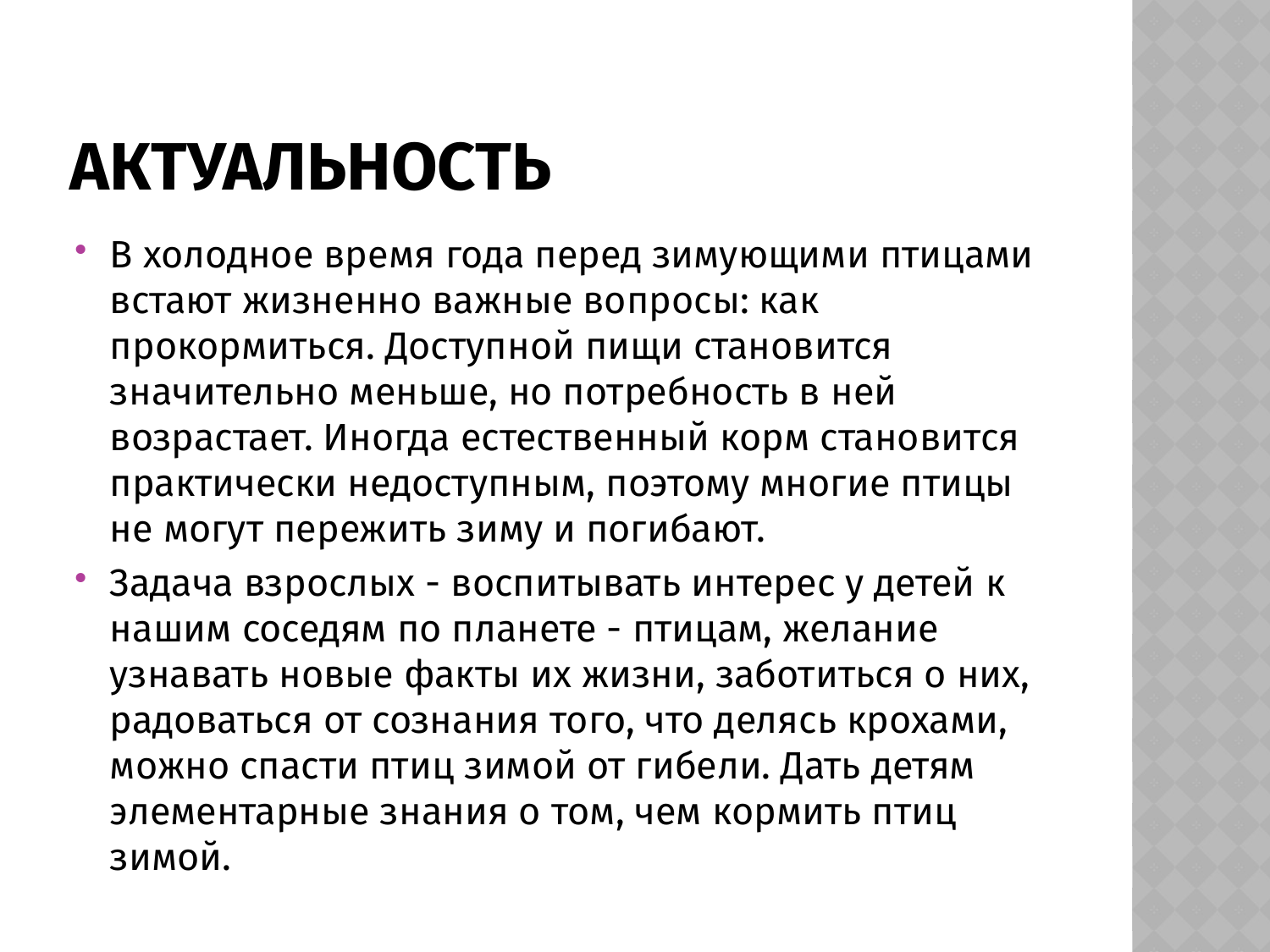

# актуальность
В холодное время года перед зимующими птицами встают жизненно важные вопросы: как прокормиться. Доступной пищи становится значительно меньше, но потребность в ней возрастает. Иногда естественный корм становится практически недоступным, поэтому многие птицы не могут пережить зиму и погибают.
Задача взрослых - воспитывать интерес у детей к нашим соседям по планете - птицам, желание узнавать новые факты их жизни, заботиться о них, радоваться от сознания того, что делясь крохами, можно спасти птиц зимой от гибели. Дать детям элементарные знания о том, чем кормить птиц зимой.